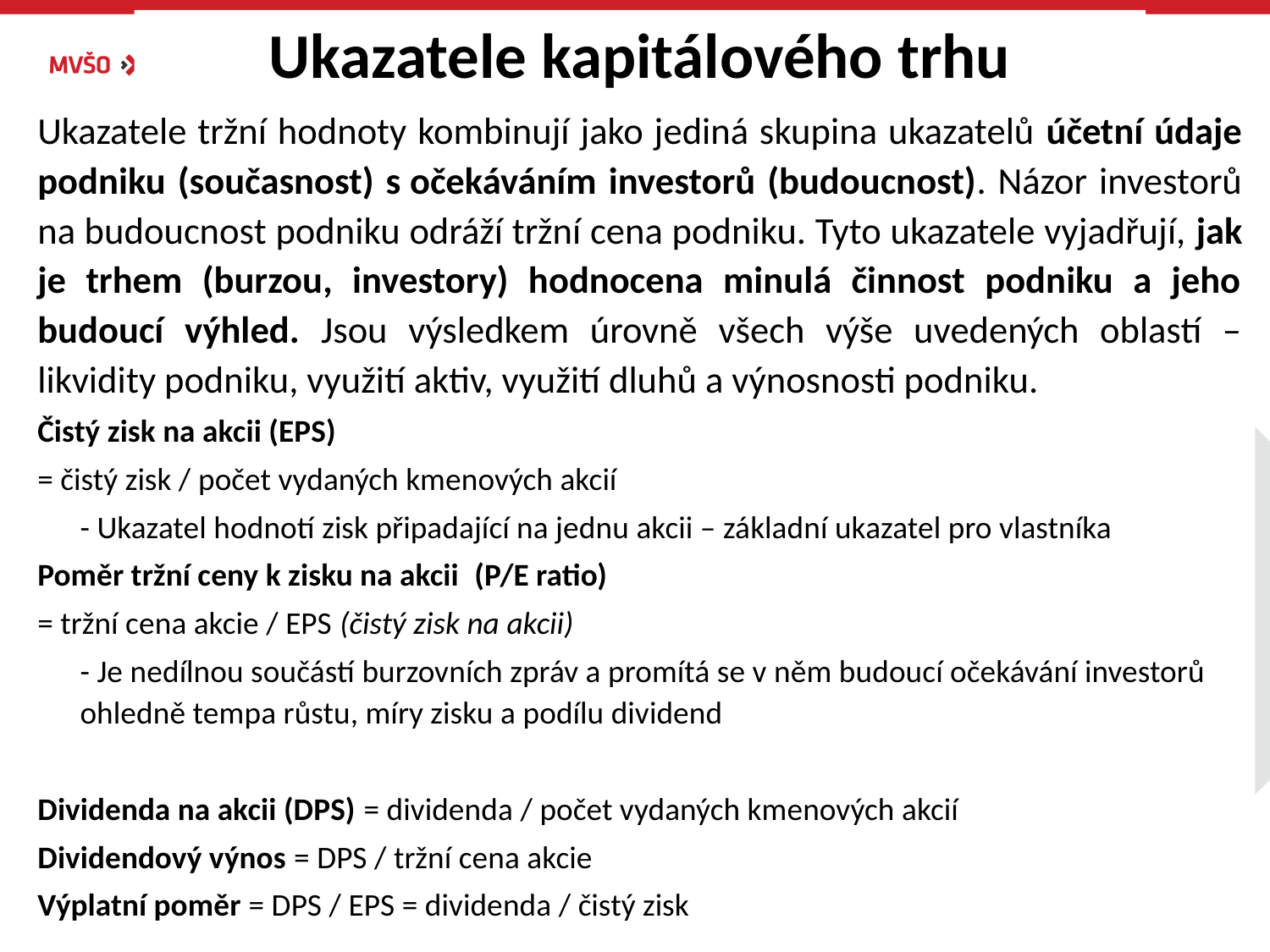

# Ukazatele kapitálového trhu
Ukazatele tržní hodnoty kombinují jako jediná skupina ukazatelů účetní údaje podniku (současnost) s očekáváním investorů (budoucnost). Názor investorů na budoucnost podniku odráží tržní cena podniku. Tyto ukazatele vyjadřují, jak je trhem (burzou, investory) hodnocena minulá činnost podniku a jeho budoucí výhled. Jsou výsledkem úrovně všech výše uvedených oblastí – likvidity podniku, využití aktiv, využití dluhů a výnosnosti podniku.
Čistý zisk na akcii (EPS)
= čistý zisk / počet vydaných kmenových akcií
	- Ukazatel hodnotí zisk připadající na jednu akcii – základní ukazatel pro vlastníka
Poměr tržní ceny k zisku na akcii  (P/E ratio)
= tržní cena akcie / EPS (čistý zisk na akcii)
	- Je nedílnou součástí burzovních zpráv a promítá se v něm budoucí očekávání investorů ohledně tempa růstu, míry zisku a podílu dividend

Dividenda na akcii (DPS) = dividenda / počet vydaných kmenových akcií
Dividendový výnos = DPS / tržní cena akcie
Výplatní poměr = DPS / EPS = dividenda / čistý zisk